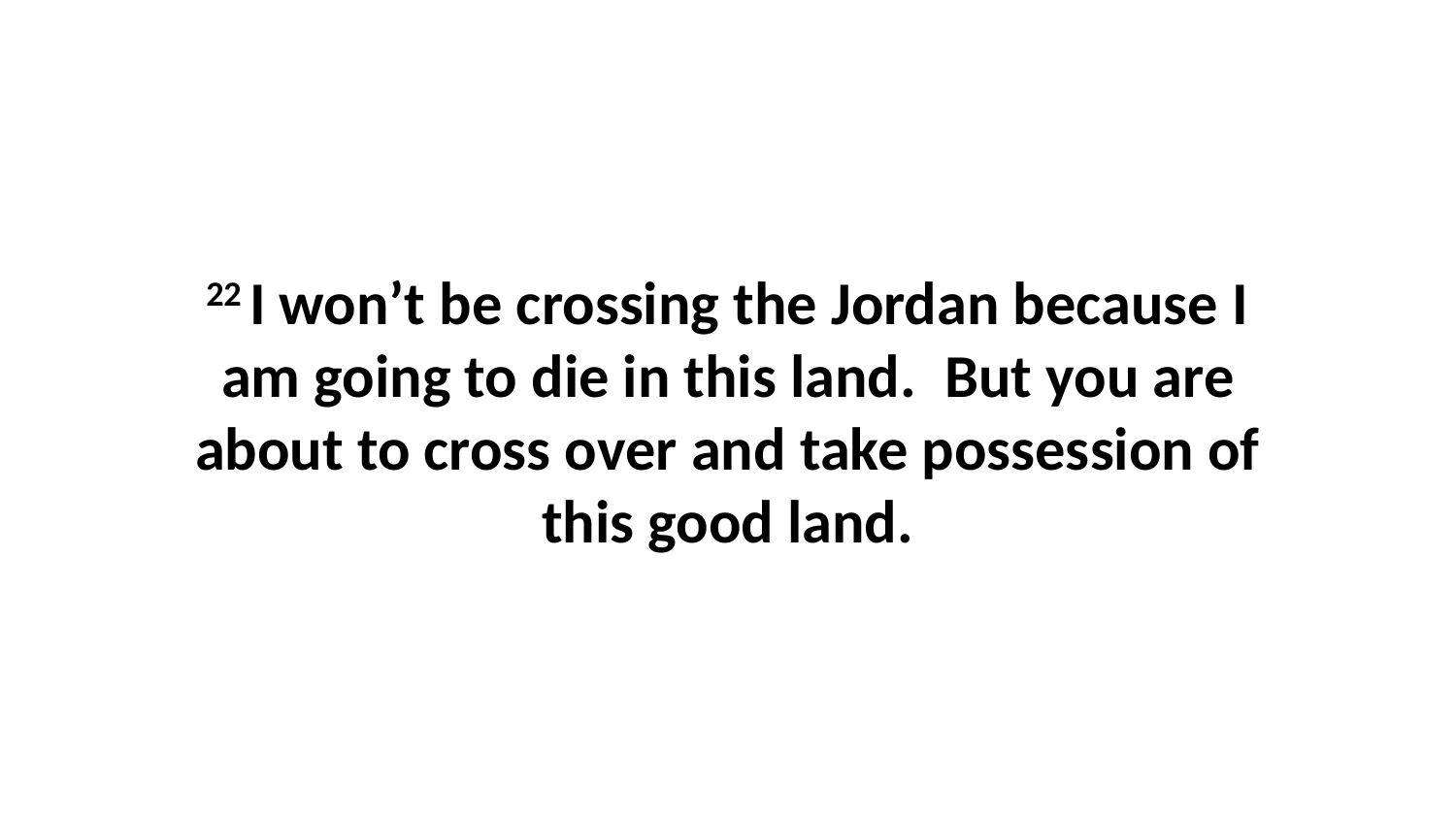

22 I won’t be crossing the Jordan because I am going to die in this land.  But you are about to cross over and take possession of this good land.